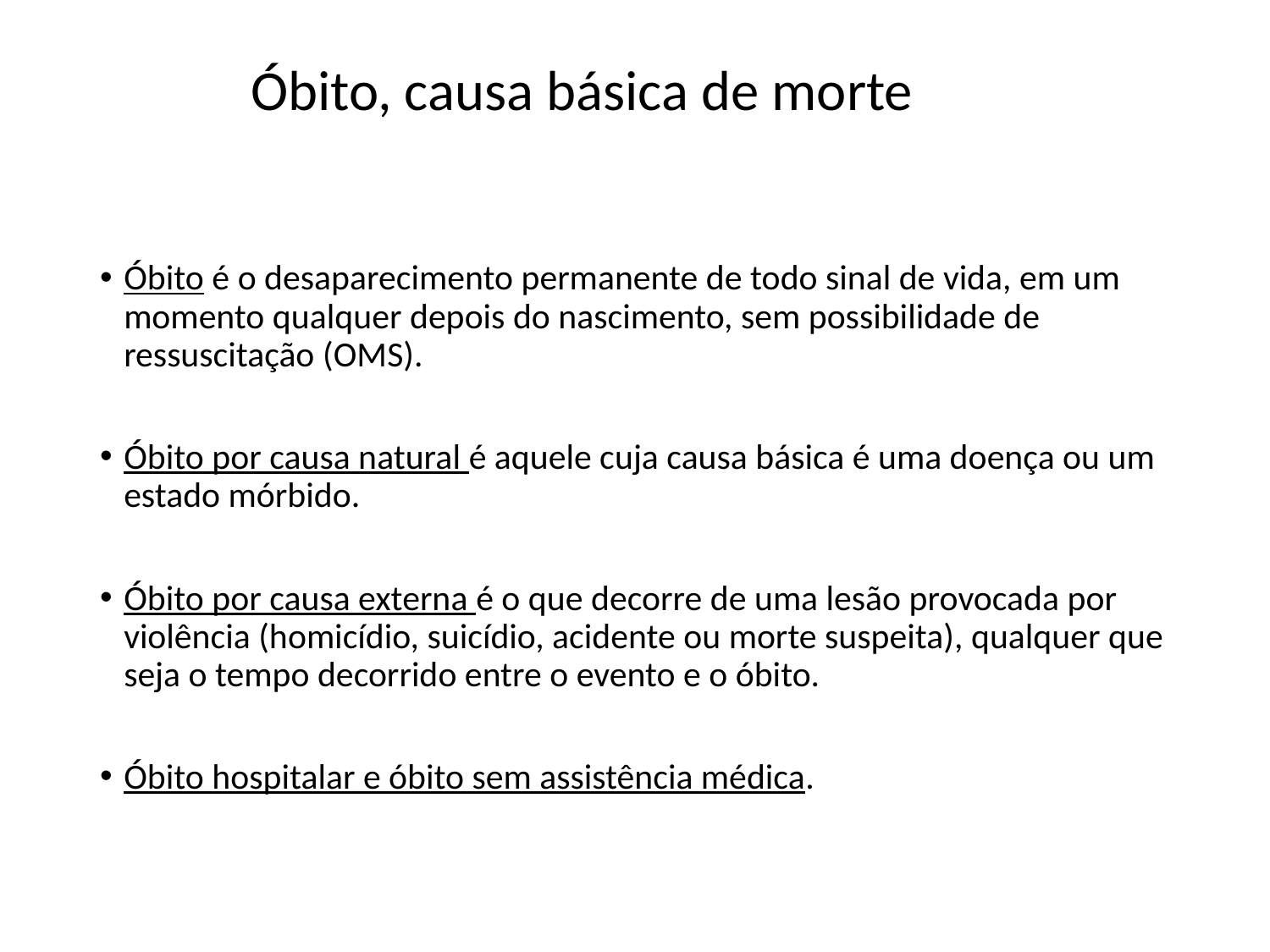

# Óbito, causa básica de morte
Óbito é o desaparecimento permanente de todo sinal de vida, em um momento qualquer depois do nascimento, sem possibilidade de ressuscitação (OMS).

Óbito por causa natural é aquele cuja causa básica é uma doença ou um estado mórbido.

Óbito por causa externa é o que decorre de uma lesão provocada por violência (homicídio, suicídio, acidente ou morte suspeita), qualquer que seja o tempo decorrido entre o evento e o óbito.

Óbito hospitalar e óbito sem assistência médica.